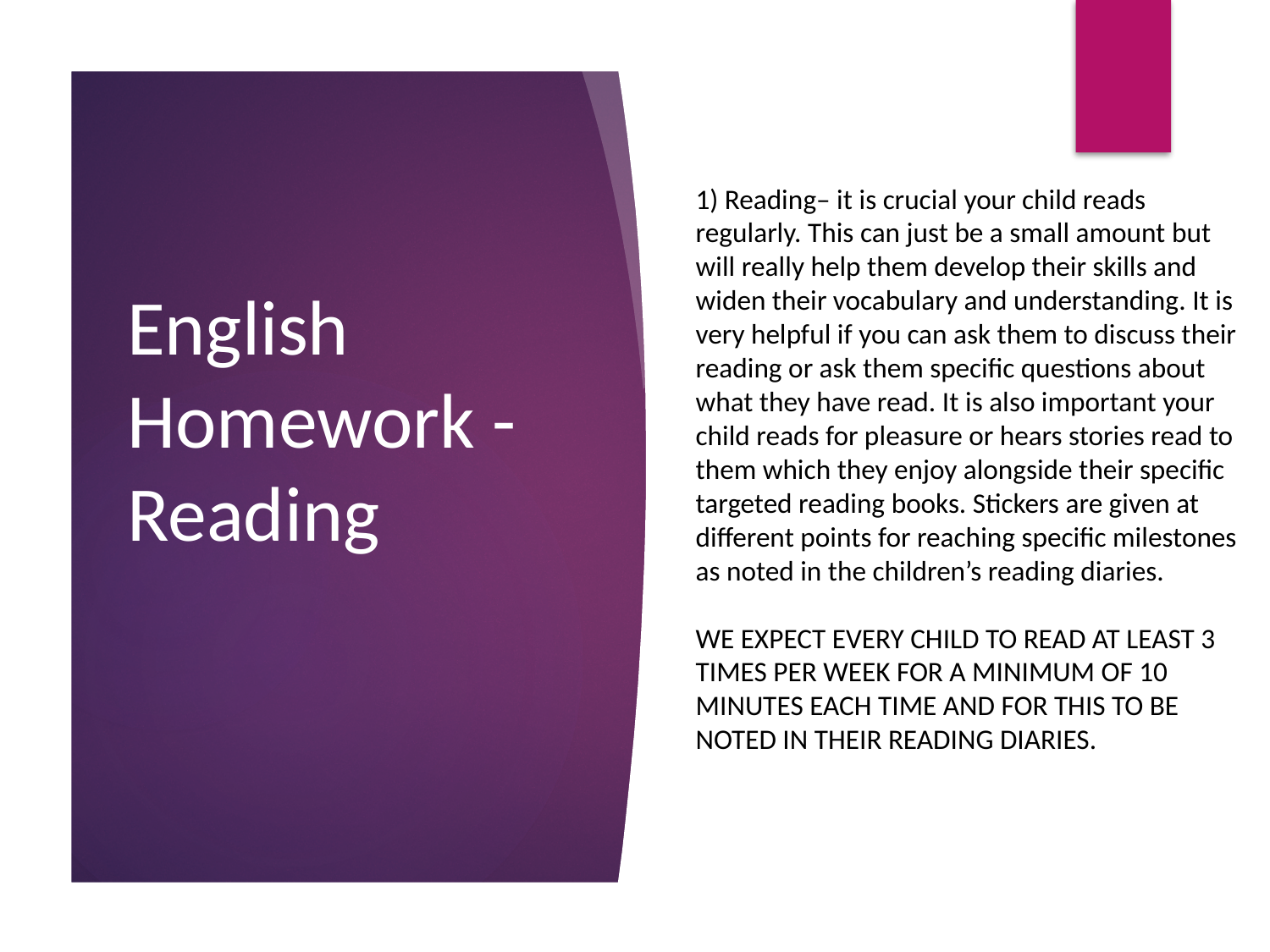

1) Reading– it is crucial your child reads regularly. This can just be a small amount but will really help them develop their skills and widen their vocabulary and understanding. It is very helpful if you can ask them to discuss their reading or ask them specific questions about what they have read. It is also important your child reads for pleasure or hears stories read to them which they enjoy alongside their specific targeted reading books. Stickers are given at different points for reaching specific milestones as noted in the children’s reading diaries.

WE EXPECT EVERY CHILD TO READ AT LEAST 3 TIMES PER WEEK FOR A MINIMUM OF 10 MINUTES EACH TIME AND FOR THIS TO BE NOTED IN THEIR READING DIARIES.

English Homework - Reading